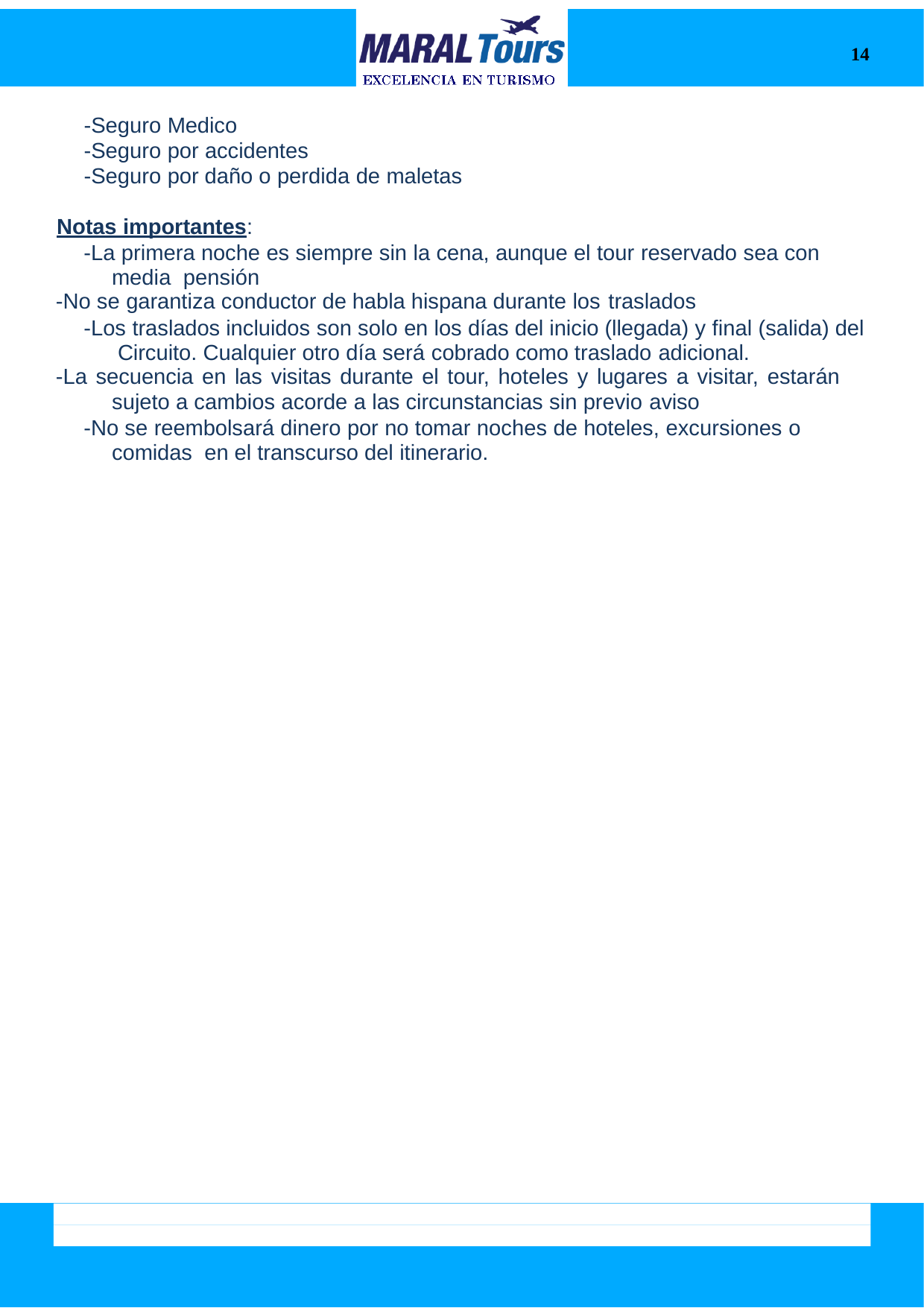

14

-Seguro Medico
-Seguro por accidentes
-Seguro por daño o perdida de maletas

Notas importantes:
-La primera noche es siempre sin la cena, aunque el tour reservado sea con media  pensión
-No se garantiza conductor de habla hispana durante los traslados
-Los traslados incluidos son solo en los días del inicio (llegada) y final (salida) del  Circuito. Cualquier otro día será cobrado como traslado adicional.
-La secuencia en las visitas durante el tour, hoteles y lugares a visitar, estarán
sujeto a cambios acorde a las circunstancias sin previo aviso
-No se reembolsará dinero por no tomar noches de hoteles, excursiones o comidas  en el transcurso del itinerario.